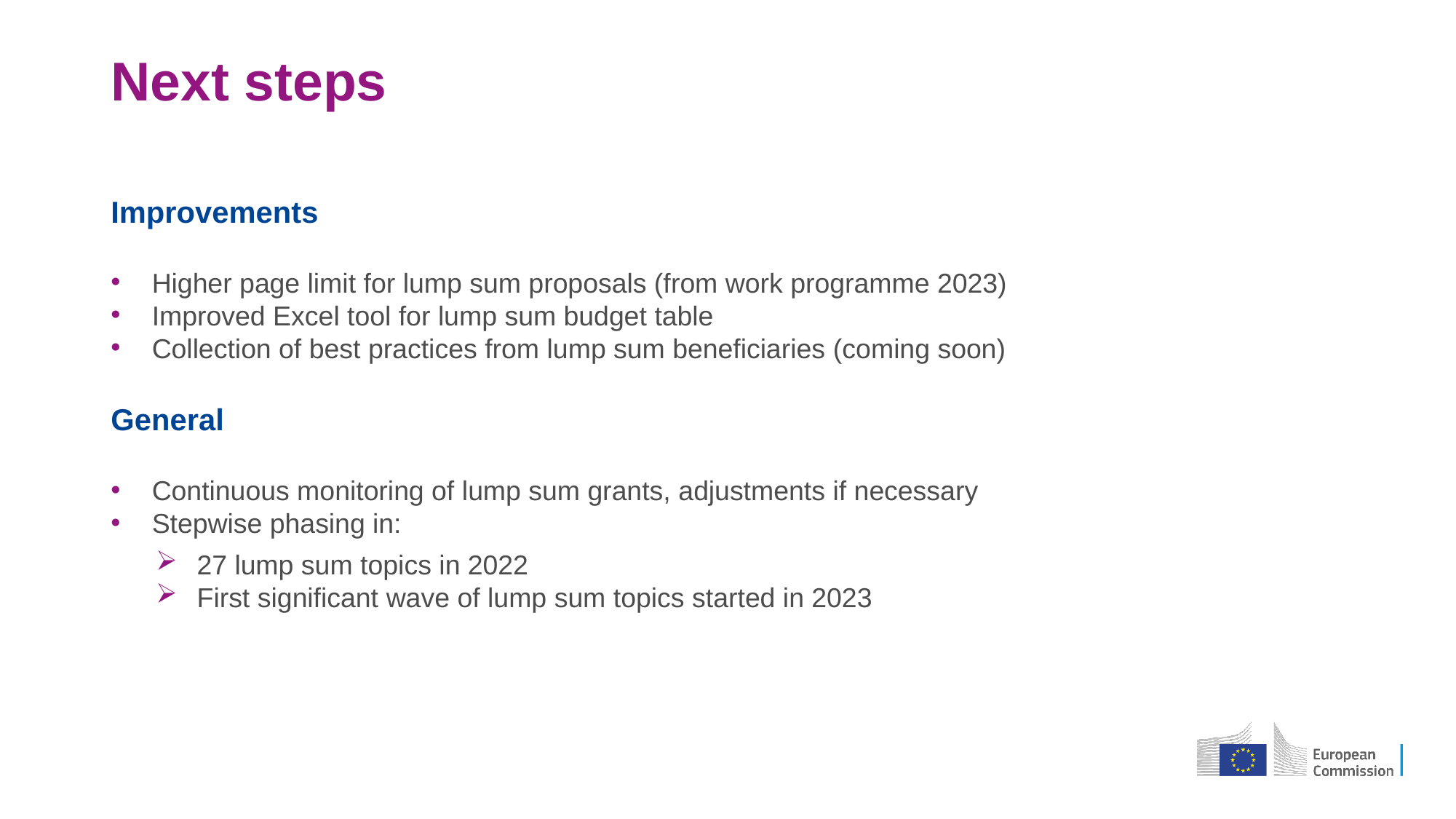

# Next steps

Improvements

Higher page limit for lump sum proposals (from work programme 2023)
Improved Excel tool for lump sum budget table
Collection of best practices from lump sum beneficiaries (coming soon)

General

Continuous monitoring of lump sum grants, adjustments if necessary
Stepwise phasing in:
27 lump sum topics in 2022
First significant wave of lump sum topics started in 2023